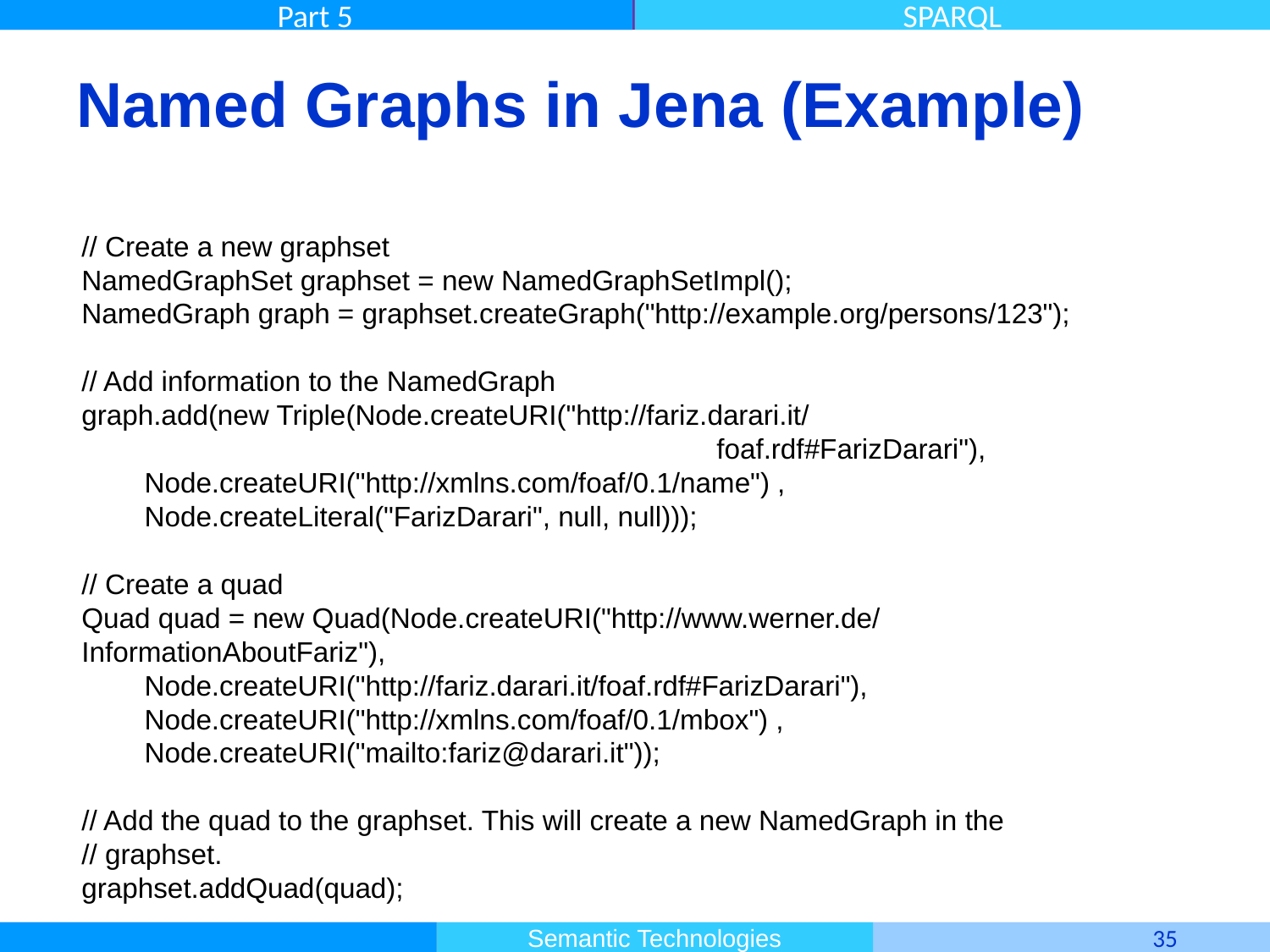

# Named Graphs in Jena (Example)
// Create a new graphset
NamedGraphSet graphset = new NamedGraphSetImpl();
NamedGraph graph = graphset.createGraph("http://example.org/persons/123");

// Add information to the NamedGraph
graph.add(new Triple(Node.createURI("http://fariz.darari.it/
                      				foaf.rdf#FarizDarari"),
        Node.createURI("http://xmlns.com/foaf/0.1/name") ,
        Node.createLiteral("FarizDarari", null, null)));

// Create a quad
Quad quad = new Quad(Node.createURI("http://www.werner.de/			InformationAboutFariz"),
        Node.createURI("http://fariz.darari.it/foaf.rdf#FarizDarari"),
        Node.createURI("http://xmlns.com/foaf/0.1/mbox") ,
        Node.createURI("mailto:fariz@darari.it"));

// Add the quad to the graphset. This will create a new NamedGraph in the
// graphset.
graphset.addQuad(quad);